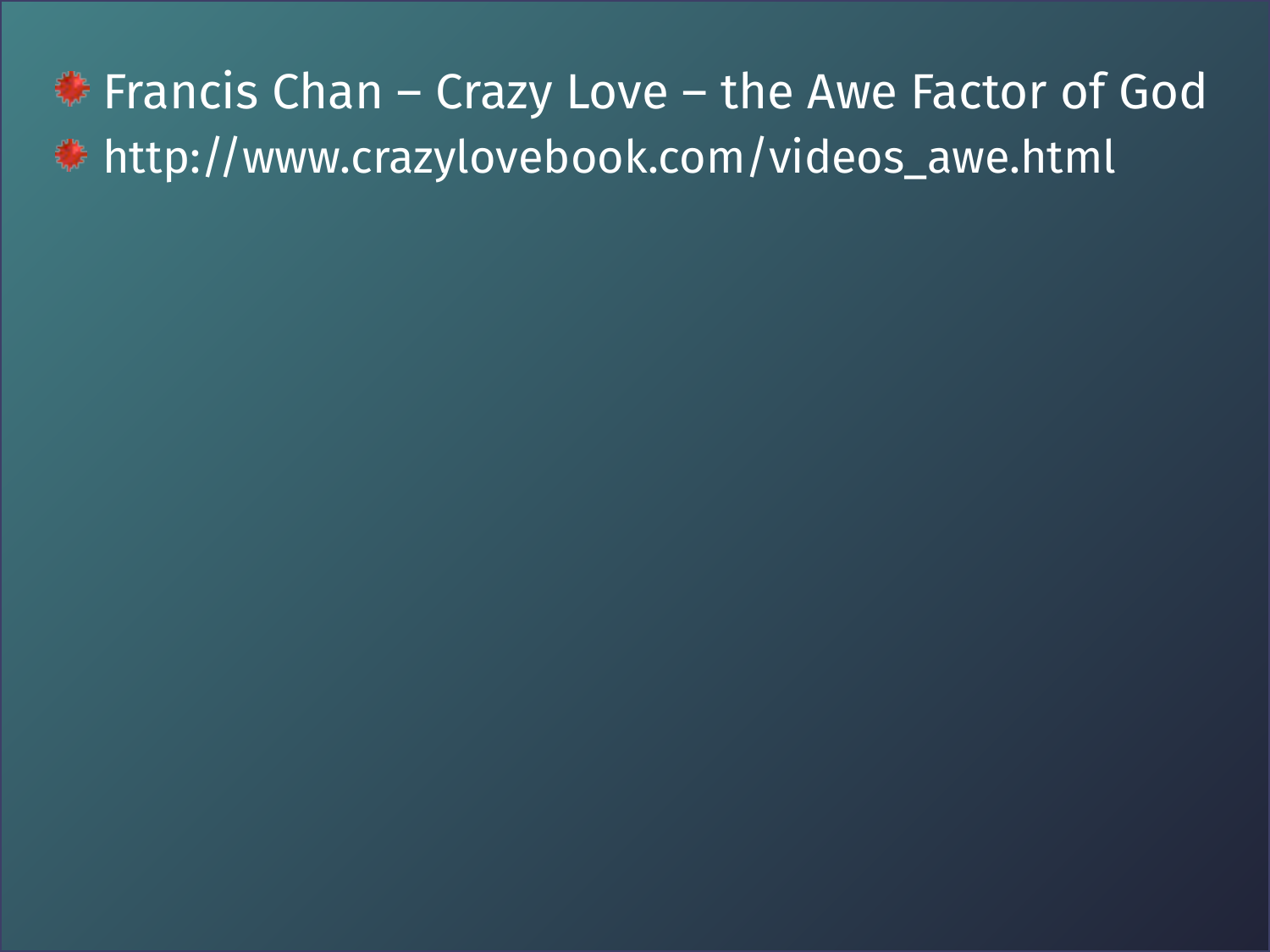

Francis Chan – Crazy Love – the Awe Factor of God
http://www.crazylovebook.com/videos_awe.html